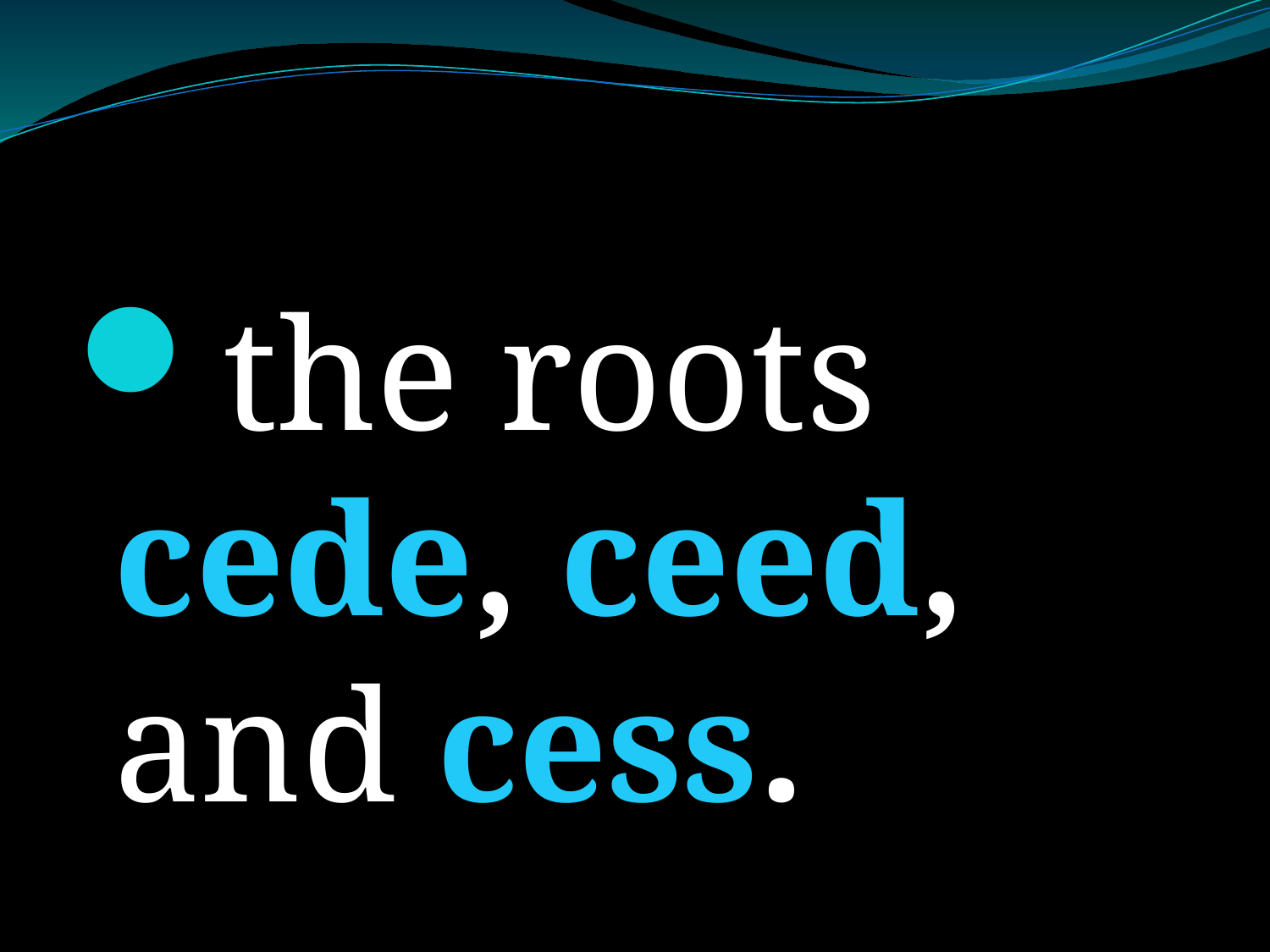

#
the roots cede, ceed, and cess.